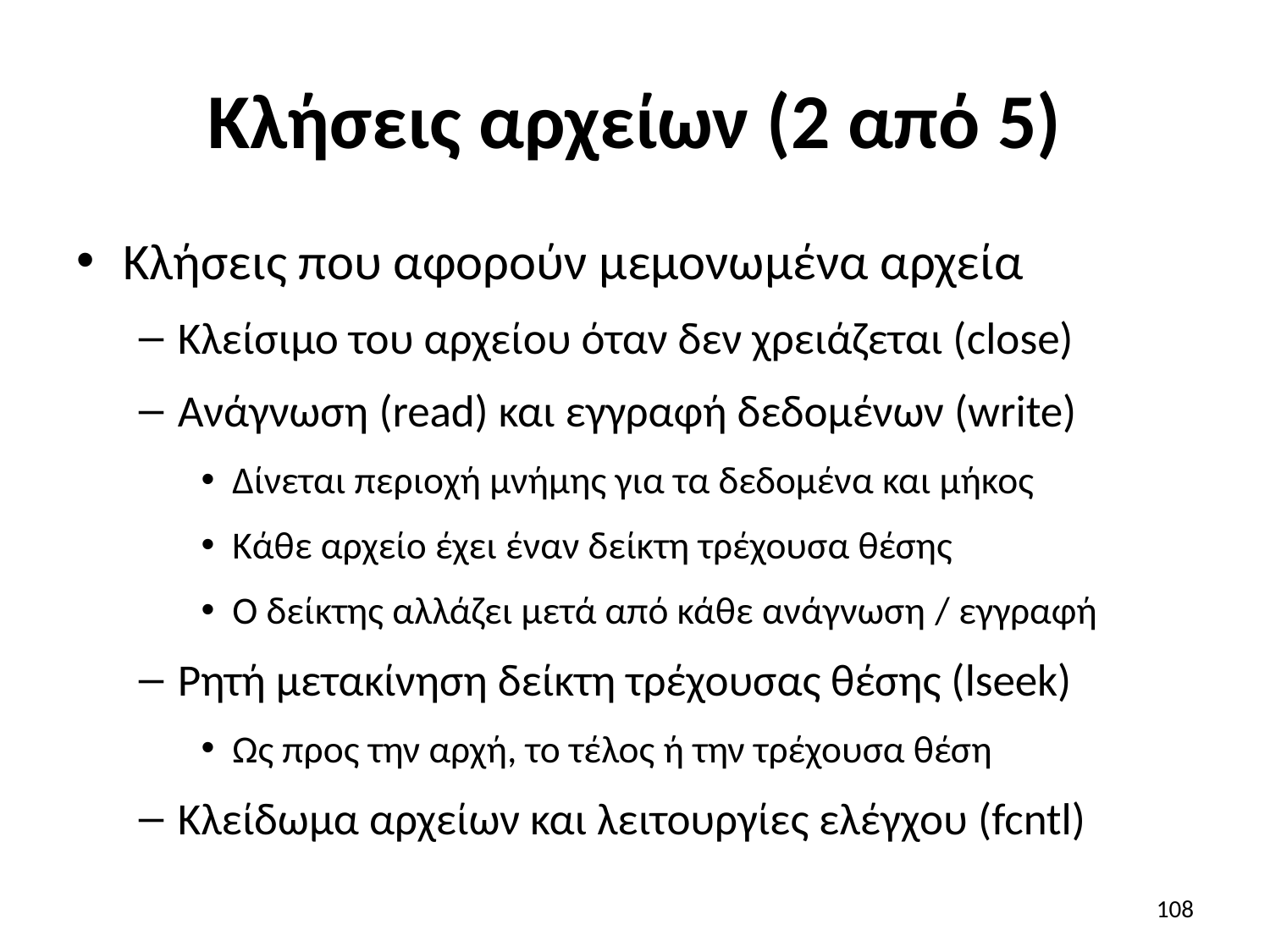

# Κλήσεις αρχείων (2 από 5)
Κλήσεις που αφορούν μεμονωμένα αρχεία
Κλείσιμο του αρχείου όταν δεν χρειάζεται (close)
Ανάγνωση (read) και εγγραφή δεδομένων (write)
Δίνεται περιοχή μνήμης για τα δεδομένα και μήκος
Κάθε αρχείο έχει έναν δείκτη τρέχουσα θέσης
Ο δείκτης αλλάζει μετά από κάθε ανάγνωση / εγγραφή
Ρητή μετακίνηση δείκτη τρέχουσας θέσης (lseek)
Ως προς την αρχή, το τέλος ή την τρέχουσα θέση
Κλείδωμα αρχείων και λειτουργίες ελέγχου (fcntl)
108